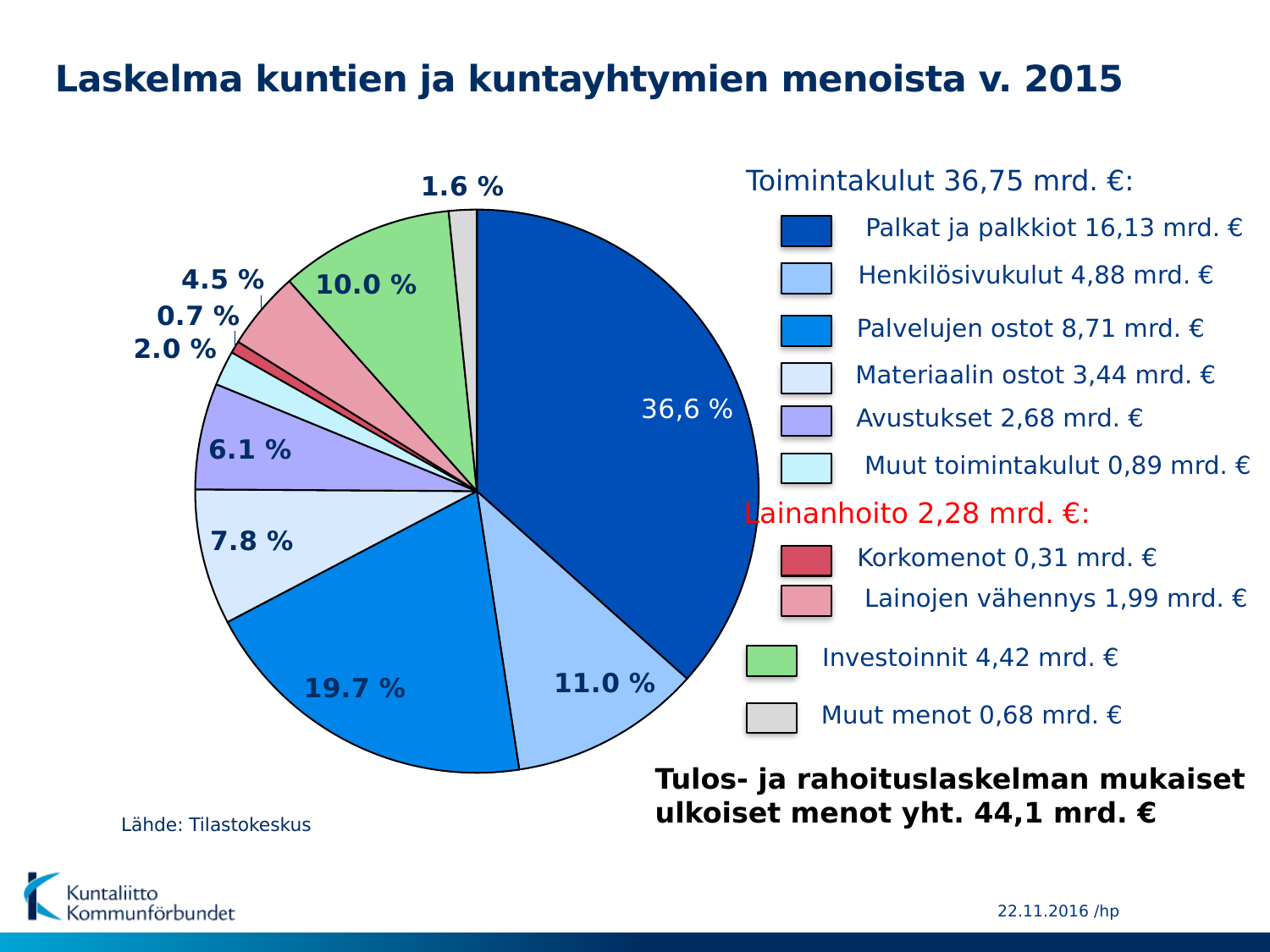

# Laskelma kuntien ja kuntayhtymien menoista v. 2015
Toimintakulut 36,75 mrd. €:

### Chart

| Category | 1. nelj. |
|---|---|
| Palkat | 0.366 |
| Henkilösivukulut | 0.11 |
| Palvelujen ostot | 0.197 |
| Aineet, tarvikkeet ja tavarat | 0.078 |
| Avustukset | 0.061 |
| Muut toimintakulut | 0.02 |
| Korkomenot | 0.007 |
| Lainojen vähennys | 0.045 |
| Investoinnit | 0.1 |
| Muut menot | 0.016 |
Palkat ja palkkiot 16,13 mrd. €

Henkilösivukulut 4,88 mrd. €

Palvelujen ostot 8,71 mrd. €

Materiaalin ostot 3,44 mrd. €

Avustukset 2,68 mrd. €

Muut toimintakulut 0,89 mrd. €

Lainanhoito 2,28 mrd. €:
Korkomenot 0,31 mrd. €

Lainojen vähennys 1,99 mrd. €

Investoinnit 4,42 mrd. €

Muut menot 0,68 mrd. €

Tulos- ja rahoituslaskelman mukaiset
ulkoiset menot yht. 44,1 mrd. €
Lähde: Tilastokeskus
22.11.2016 /hp